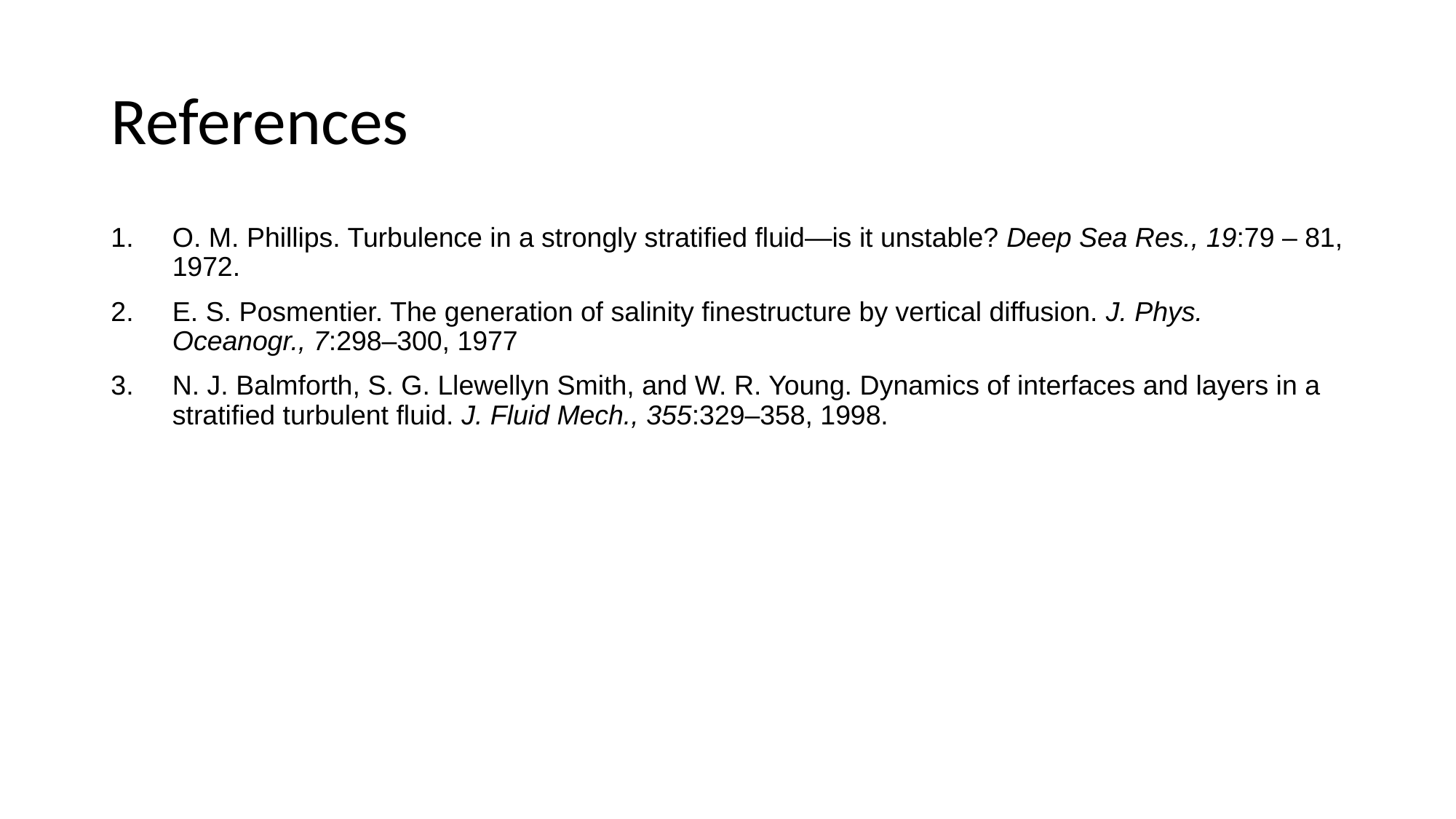

# References
O. M. Phillips. Turbulence in a strongly stratified fluid—is it unstable? Deep Sea Res., 19:79 – 81, 1972.
E. S. Posmentier. The generation of salinity finestructure by vertical diffusion. J. Phys. Oceanogr., 7:298–300, 1977
N. J. Balmforth, S. G. Llewellyn Smith, and W. R. Young. Dynamics of interfaces and layers in a stratified turbulent fluid. J. Fluid Mech., 355:329–358, 1998.